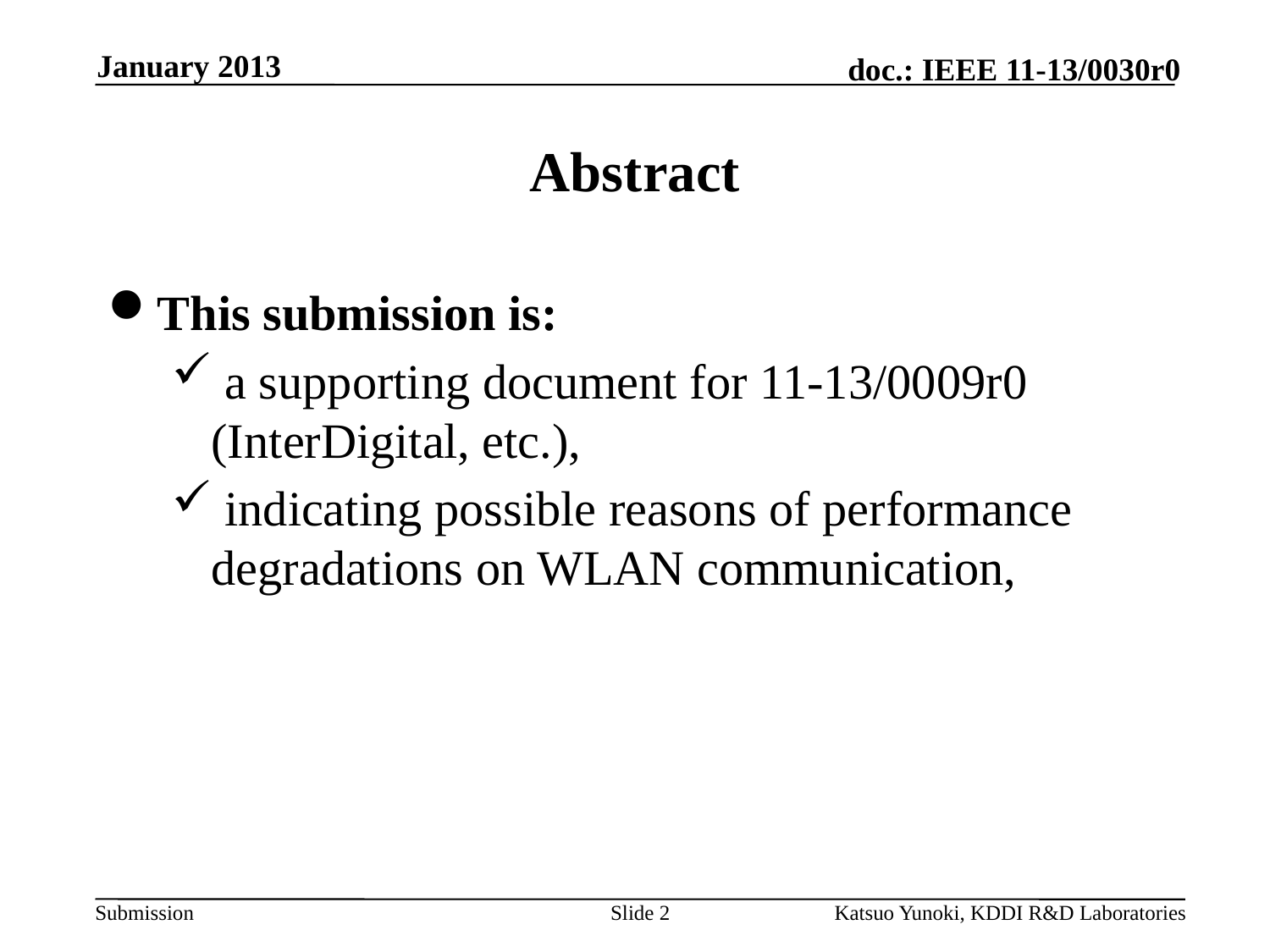

January 2013
# Abstract
This submission is:
 a supporting document for 11-13/0009r0 (InterDigital, etc.),
 indicating possible reasons of performance degradations on WLAN communication,

Slide 2
Katsuo Yunoki, KDDI R&D Laboratories